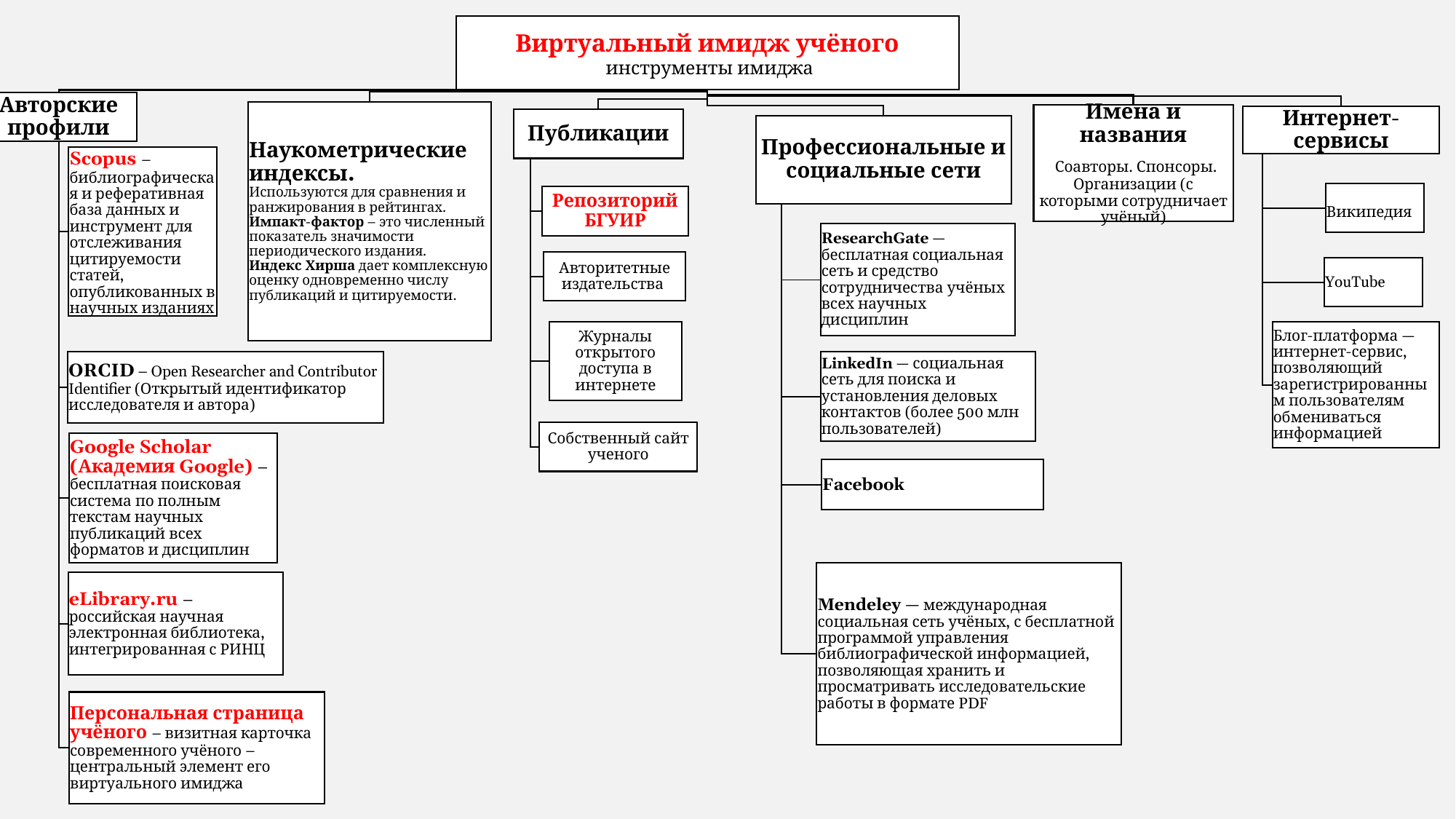

Виртуальный имидж учёного
 инструменты имиджа
Авторские профили
ORCID – Open Researcher and Contributor Identifier (Открытый идентификатор исследователя и автора)
Google Scholar (Академия Google) – бесплатная поисковая система по полным текстам научных публикаций всех форматов и дисциплин
eLibrary.ru – российская научная электронная библиотека, интегрированная с РИНЦ
Персональная страница учёного – визитная карточка современного учёного – центральный элемент его виртуального имиджа
Scopus – библиографическая и реферативная база данных и инструмент для отслеживания цитируемости статей, опубликованных в научных изданиях
Наукометрические индексы.
Используются для сравнения и ранжирования в рейтингах.
Импакт-фактор – это численный показатель значимости периодического издания.
Индекс Хирша дает комплексную оценку одновременно числу публикаций и цитируемости.
Публикации
Репозиторий БГУИР
Авторитетные издательства
Журналы открытого доступа в интернете
Собственный сайт ученого
Профессиональные и социальные сети
ResearchGate — бесплатная социальная сеть и средство сотрудничества учёных всех научных дисциплин
LinkedIn — социальная сеть для поиска и установления деловых контактов (более 500 млн пользователей)
Facebook
Mendeley — международная социальная сеть учёных, с бесплатной программой управления библиографической информацией, позволяющая хранить и просматривать исследовательские работы в формате PDF
Имена и названия
 Соавторы. Спонсоры. Организации (с которыми сотрудничает учёный)
Интернет-сервисы
Википедия
YouTube
Блог-платформа —интернет-сервис, позволяющий зарегистрированным пользователям обмениваться информацией